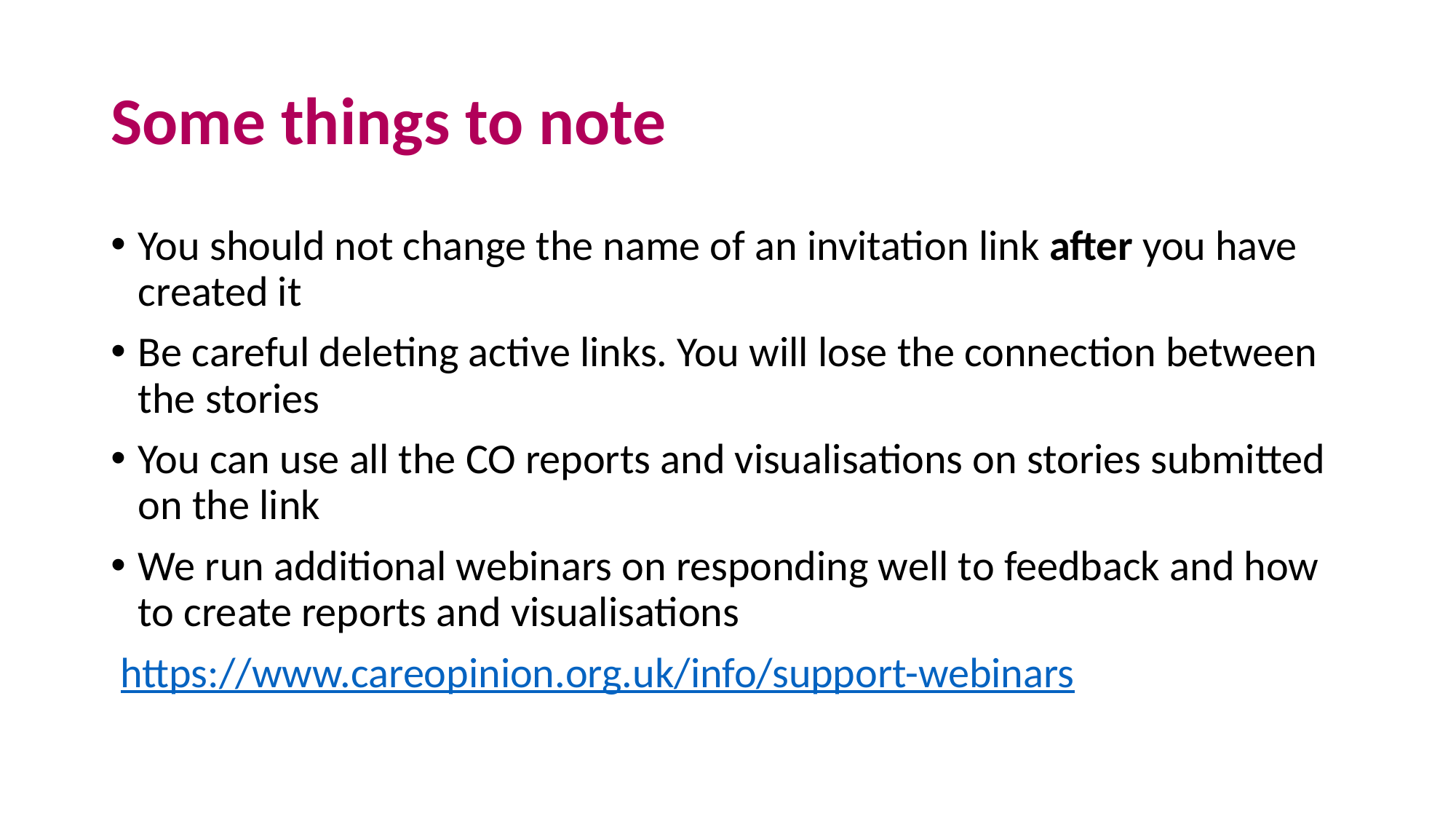

# Some things to note
You should not change the name of an invitation link after you have created it
Be careful deleting active links. You will lose the connection between the stories
You can use all the CO reports and visualisations on stories submitted on the link
We run additional webinars on responding well to feedback and how to create reports and visualisations
 https://www.careopinion.org.uk/info/support-webinars